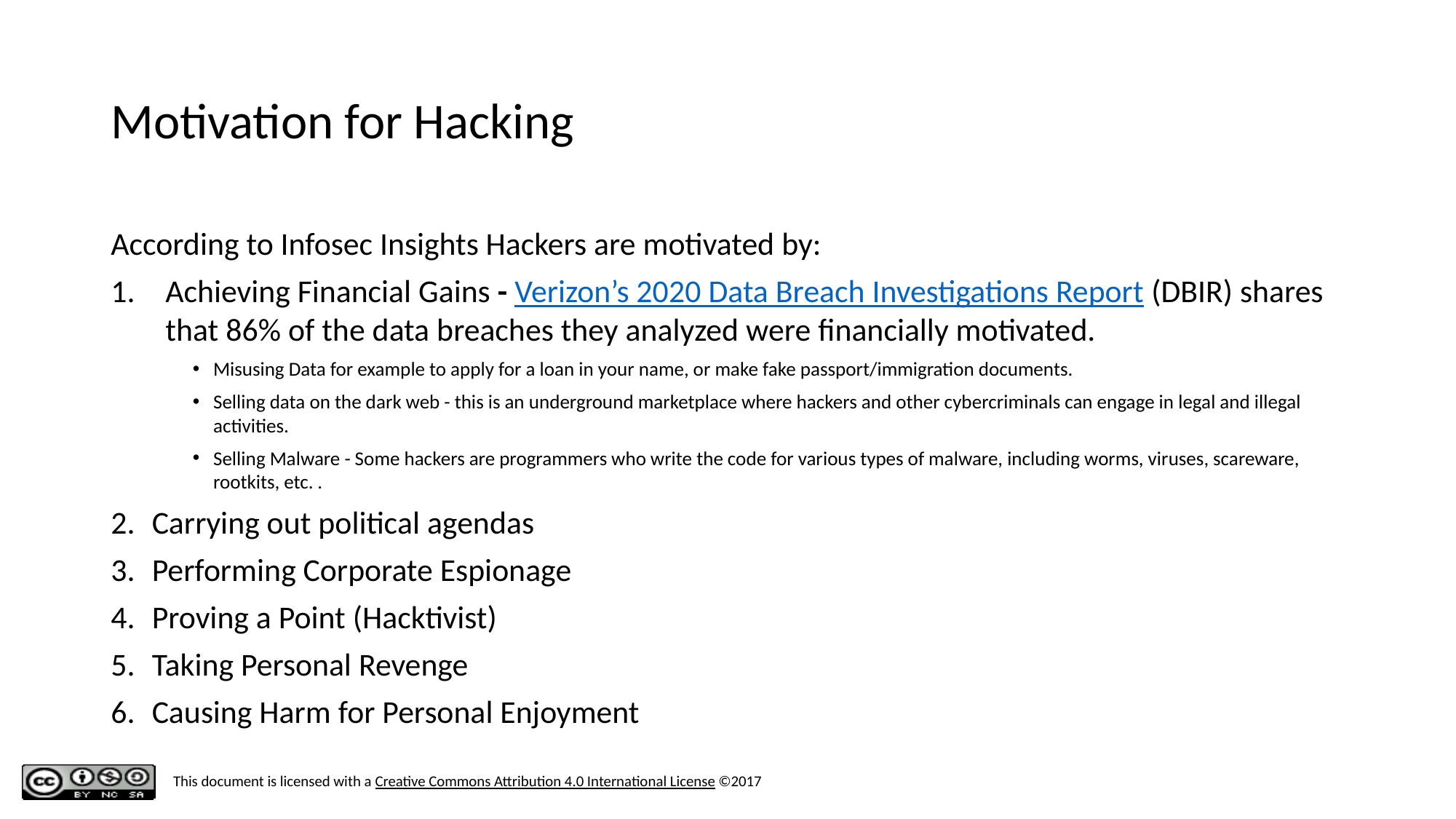

# Motivation for Hacking
According to Infosec Insights Hackers are motivated by:
Achieving Financial Gains - Verizon’s 2020 Data Breach Investigations Report (DBIR) shares that 86% of the data breaches they analyzed were financially motivated.
Misusing Data for example to apply for a loan in your name, or make fake passport/immigration documents.
Selling data on the dark web - this is an underground marketplace where hackers and other cybercriminals can engage in legal and illegal activities.
Selling Malware - Some hackers are programmers who write the code for various types of malware, including worms, viruses, scareware, rootkits, etc. .
Carrying out political agendas
Performing Corporate Espionage
Proving a Point (Hacktivist)
Taking Personal Revenge
Causing Harm for Personal Enjoyment